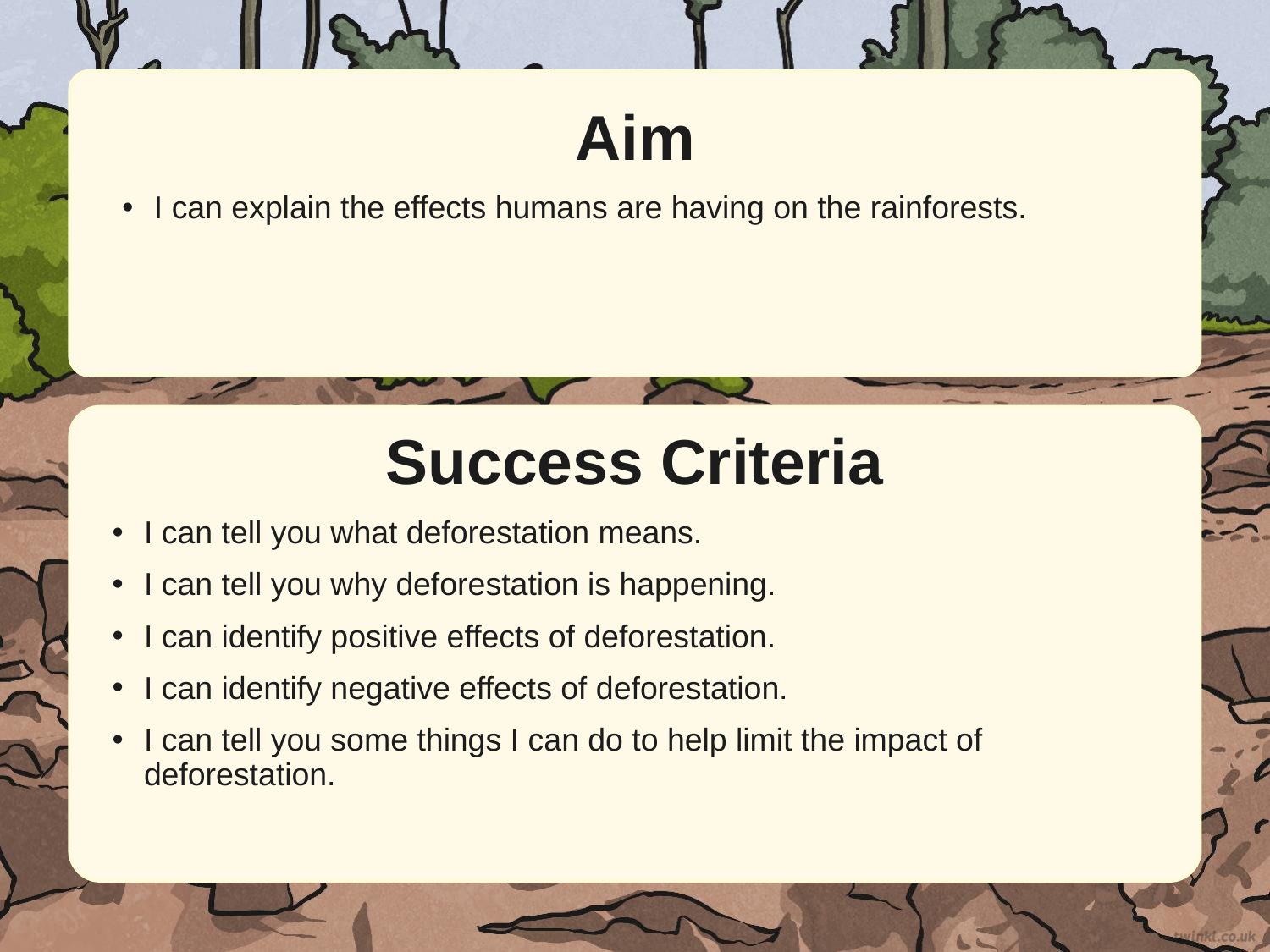

Aim
I can explain the effects humans are having on the rainforests.

Success Criteria
I can tell you what deforestation means.
I can tell you why deforestation is happening.
I can identify positive effects of deforestation.
I can identify negative effects of deforestation.
I can tell you some things I can do to help limit the impact of deforestation.